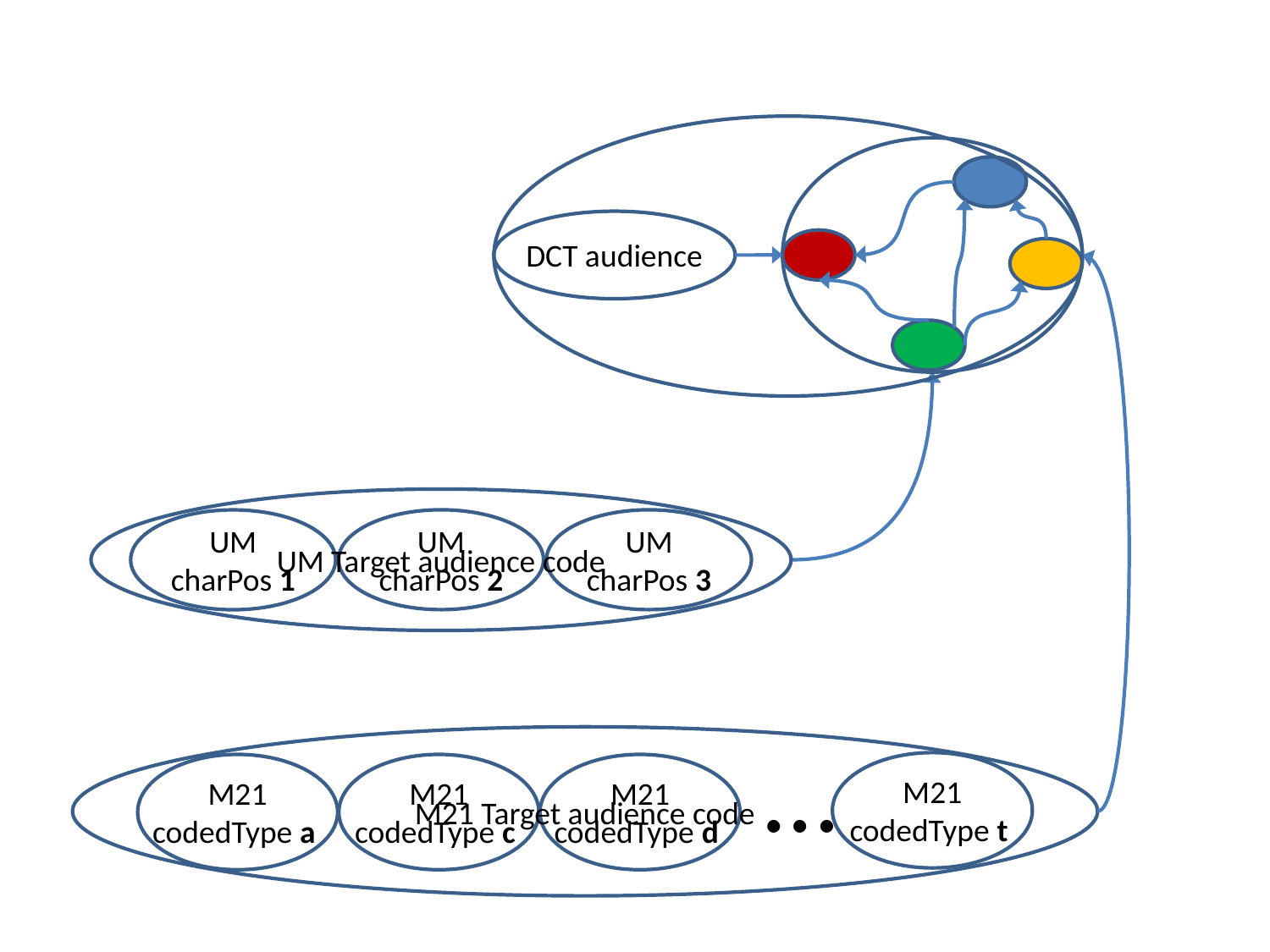

DCT audience

UM
charPos 2

UM
charPos 3

UM
charPos 1
UM Target audience code
…

M21
codedType t

M21
codedType a

M21
codedType c

M21
codedType d
M21 Target audience code